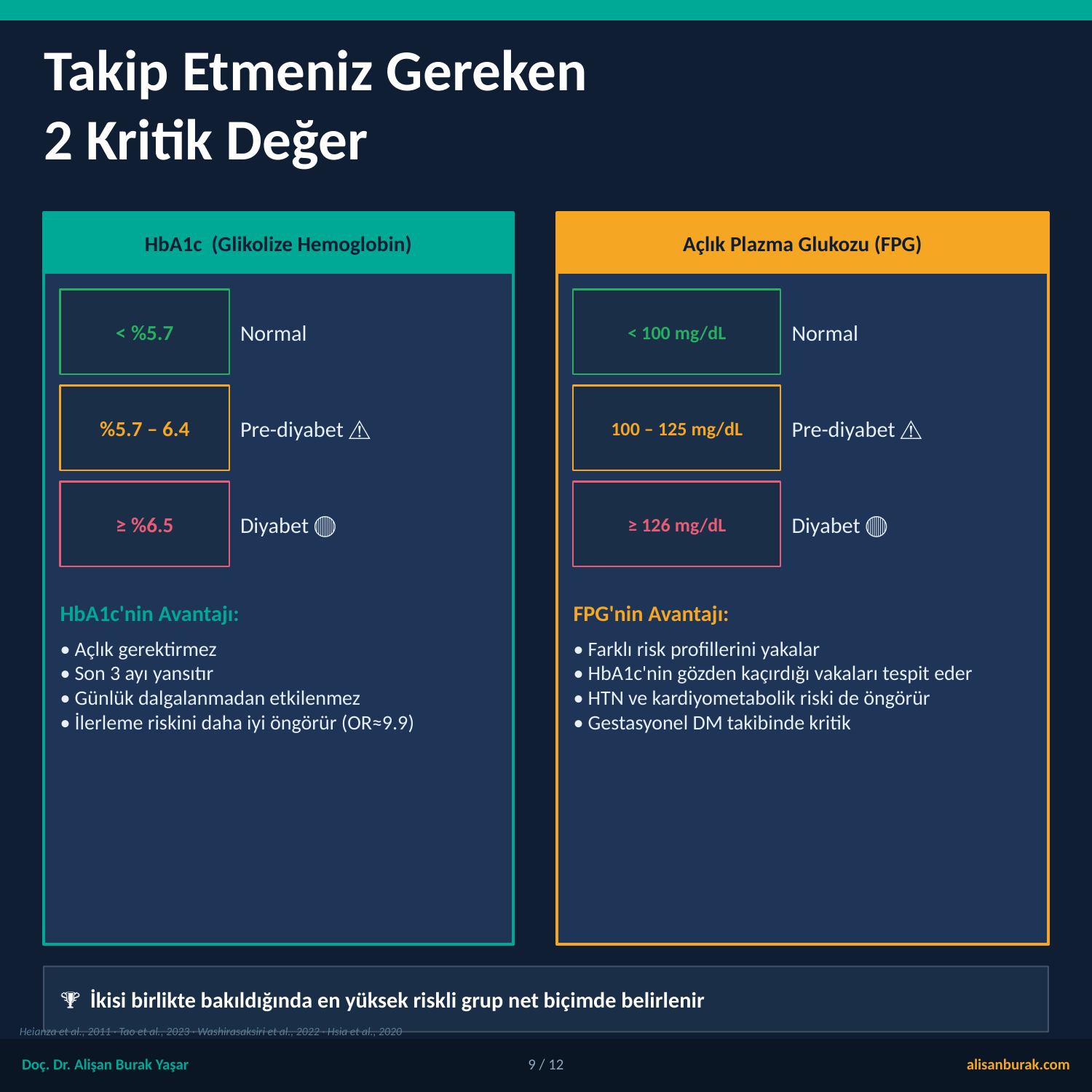

Takip Etmeniz Gereken
2 Kritik Değer

HbA1c  (Glikolize Hemoglobin)

Açlık Plazma Glukozu (FPG)

< %5.7
Normal

< 100 mg/dL
Normal

%5.7 – 6.4
Pre-diyabet ⚠️

100 – 125 mg/dL
Pre-diyabet ⚠️

≥ %6.5
Diyabet 🔴

≥ 126 mg/dL
Diyabet 🔴
HbA1c'nin Avantajı:
FPG'nin Avantajı:
• Açlık gerektirmez
• Son 3 ayı yansıtır
• Günlük dalgalanmadan etkilenmez
• İlerleme riskini daha iyi öngörür (OR≈9.9)
• Farklı risk profillerini yakalar
• HbA1c'nin gözden kaçırdığı vakaları tespit eder
• HTN ve kardiyometabolik riski de öngörür
• Gestasyonel DM takibinde kritik

🏆  İkisi birlikte bakıldığında en yüksek riskli grup net biçimde belirlenir
Heianza et al., 2011 · Tao et al., 2023 · Washirasaksiri et al., 2022 · Hsia et al., 2020

Doç. Dr. Alişan Burak Yaşar
9 / 12
alisanburak.com